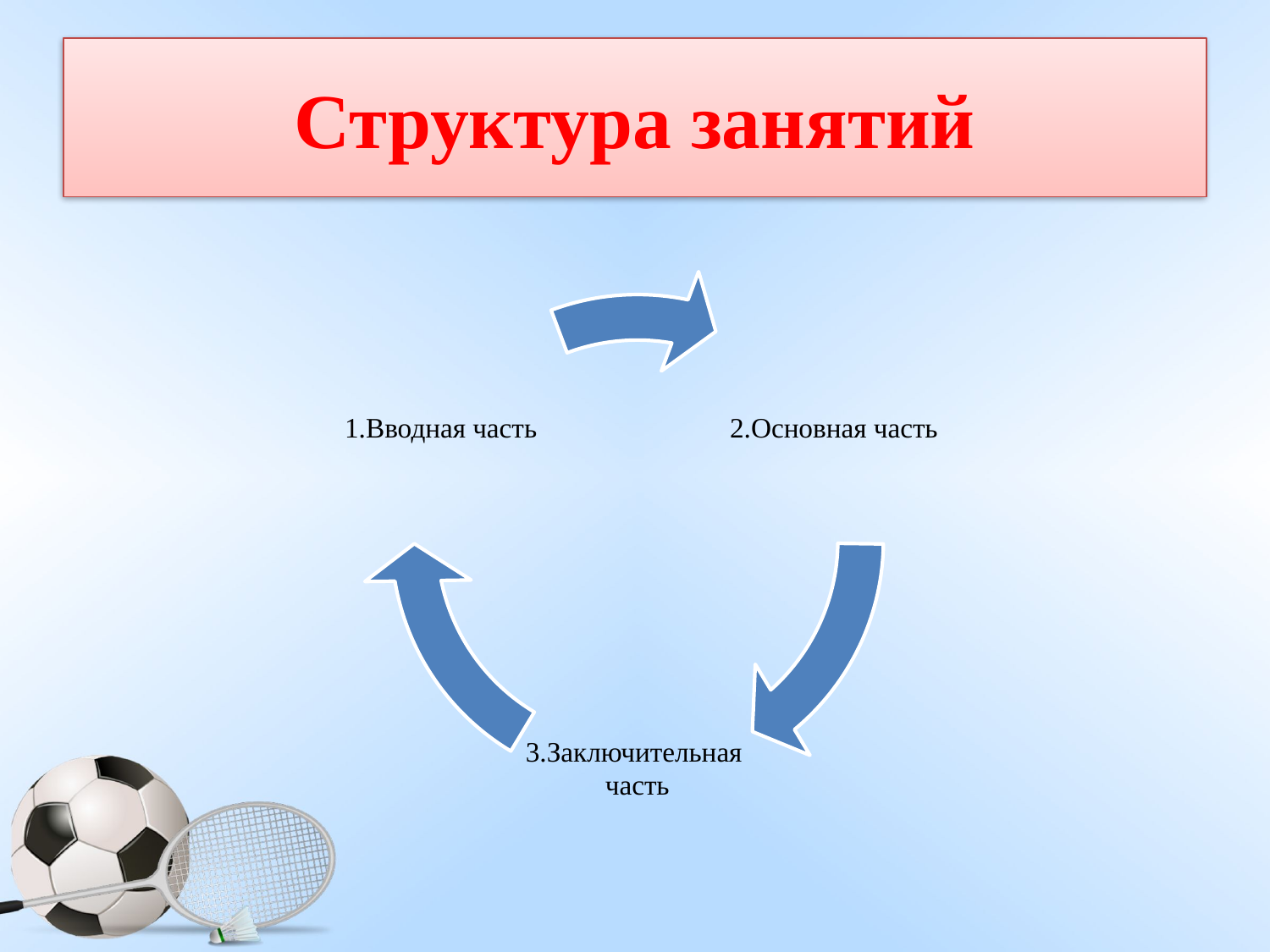

# Структура занятий

2.Основная часть
3.Заключительная
часть
1.Вводная часть